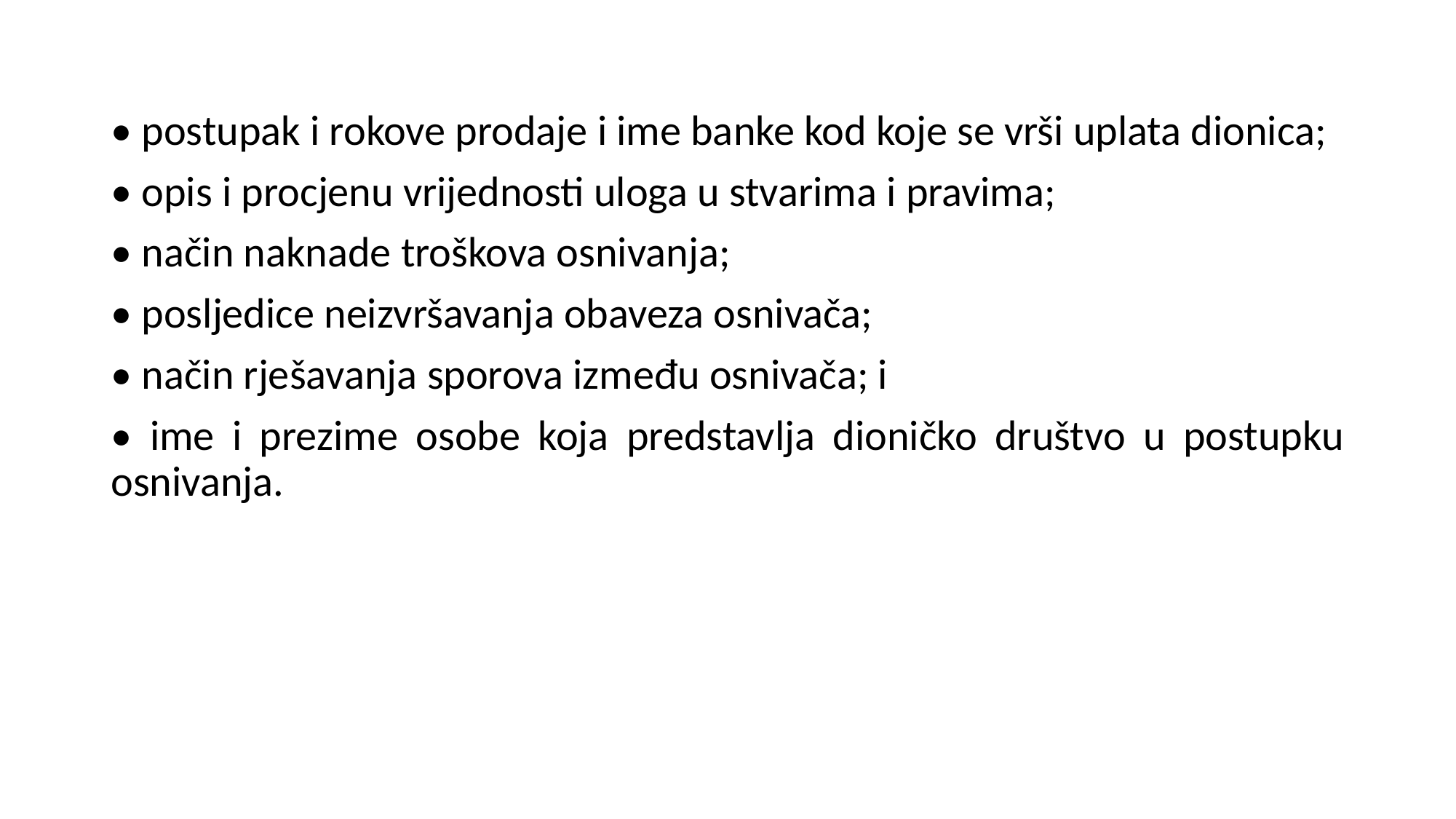

• postupak i rokove prodaje i ime banke kod koje se vrši uplata dionica;
• opis i procjenu vrijednosti uloga u stvarima i pravima;
• način naknade troškova osnivanja;
• posljedice neizvršavanja obaveza osnivača;
• način rješavanja sporova između osnivača; i
• ime i prezime osobe koja predstavlja dioničko društvo u postupku osnivanja.